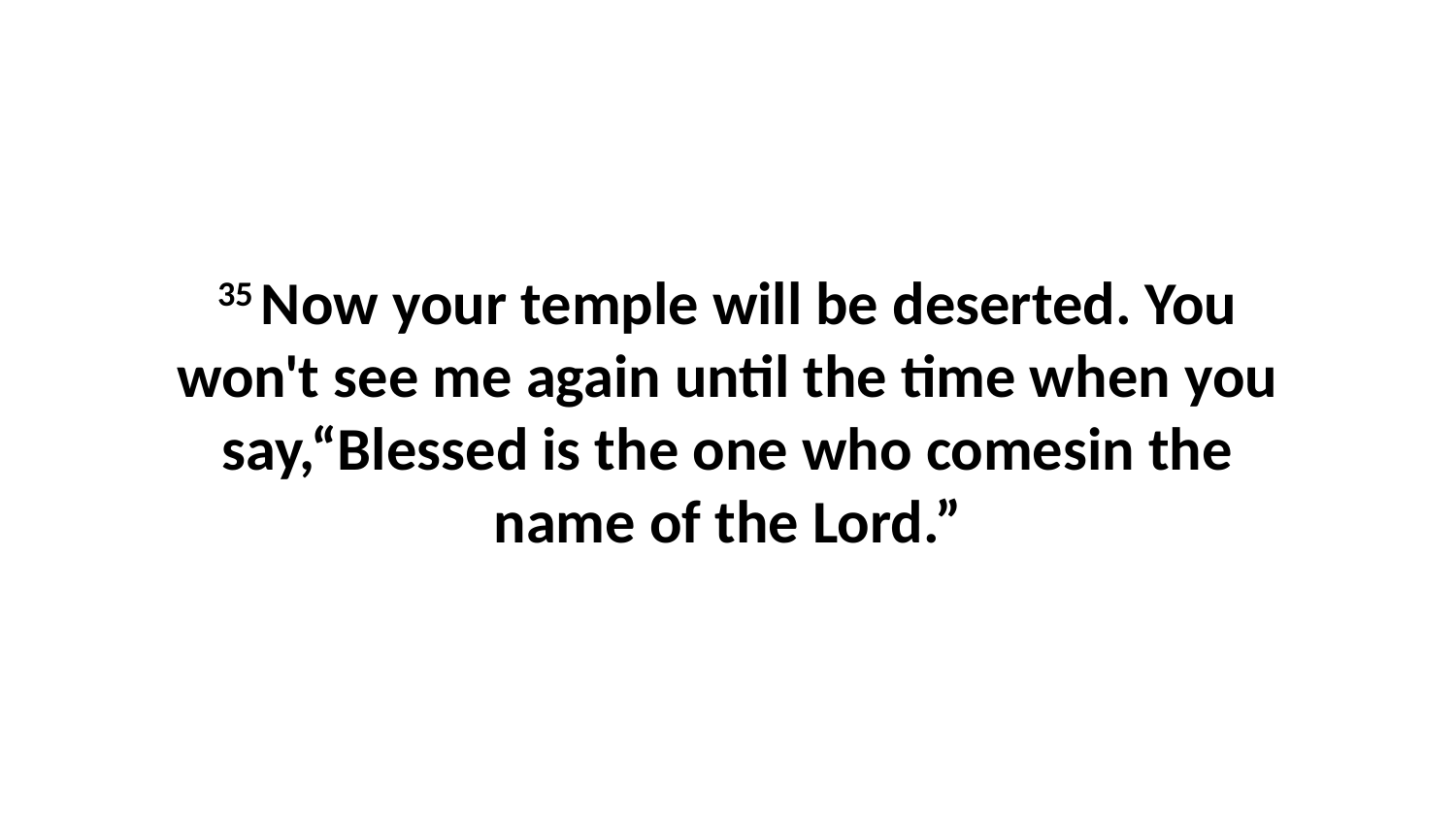

35 Now your temple will be deserted. You won't see me again until the time when you say,“Blessed is the one who comesin the name of the Lord.”